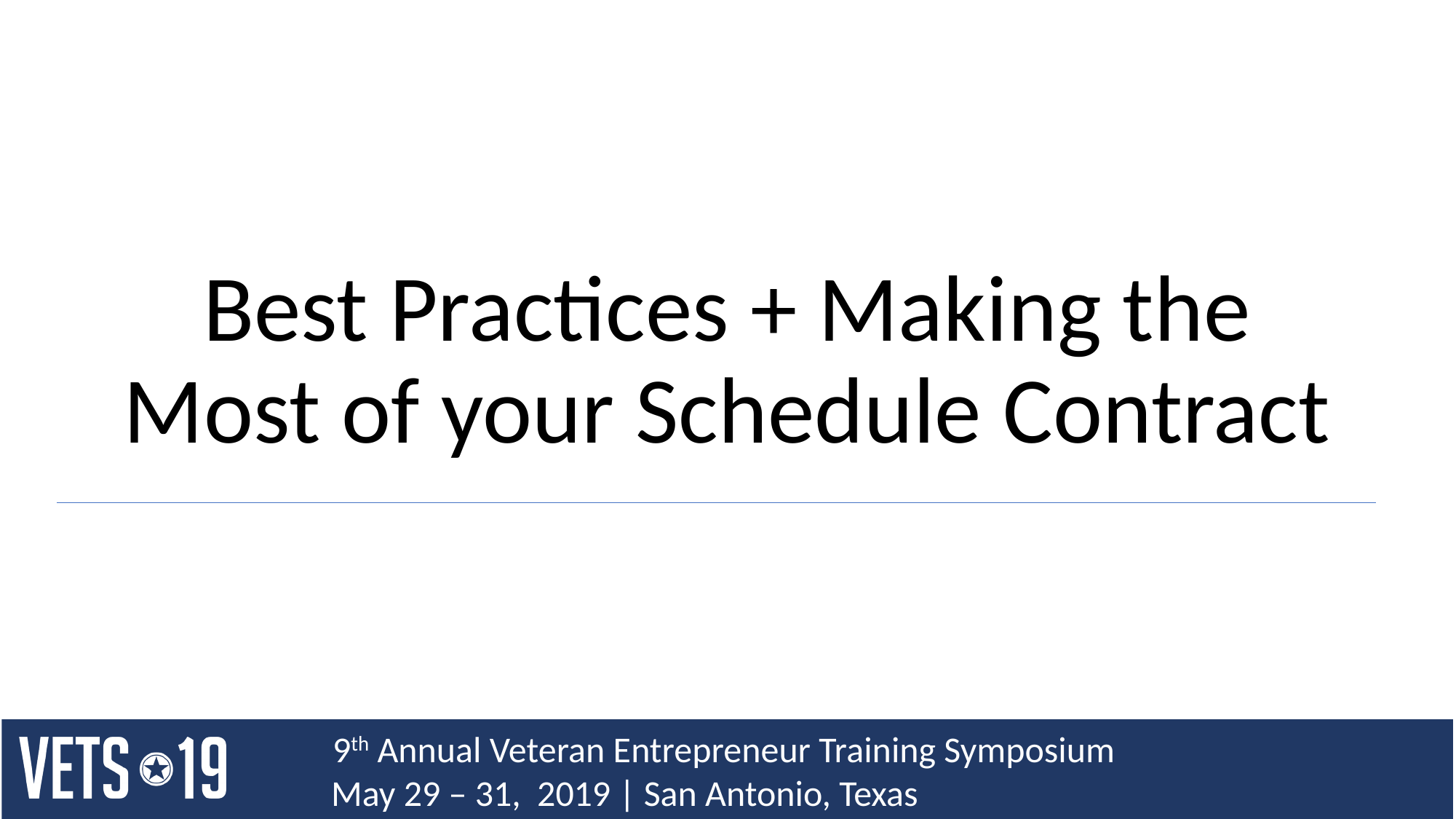

# Best Practices + Making the Most of your Schedule Contract